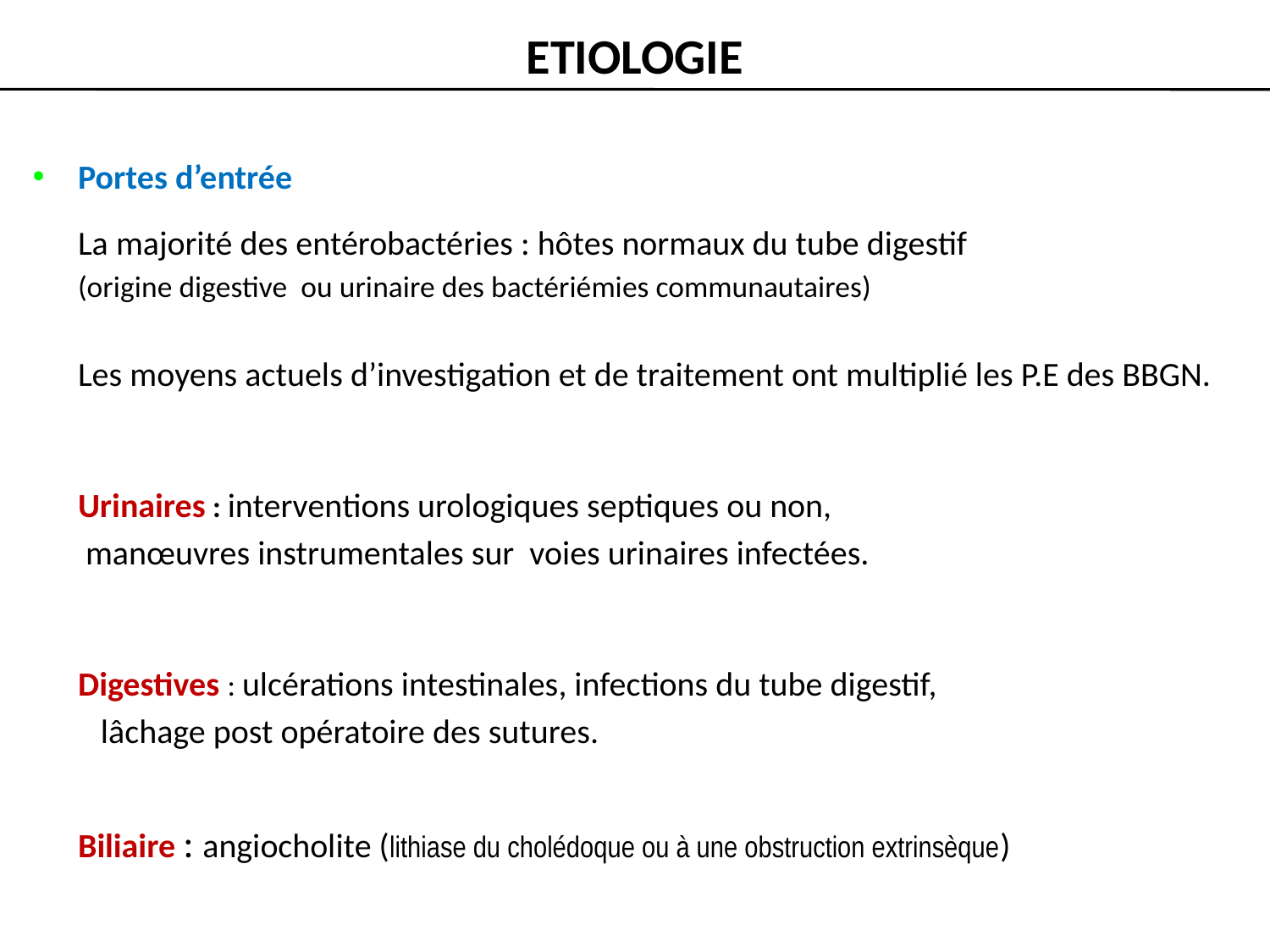

# ETIOLOGIE
Portes d’entrée

		La majorité des entérobactéries : hôtes normaux du tube digestif
		(origine digestive  ou urinaire des bactériémies communautaires)

		Les moyens actuels d’investigation et de traitement ont multiplié les P.E des BBGN.

	Urinaires : interventions urologiques septiques ou non,
		 manœuvres instrumentales sur  voies urinaires infectées.

	Digestives : ulcérations intestinales, infections du tube digestif,
		   lâchage post opératoire des sutures.

	Biliaire : angiocholite (lithiase du cholédoque ou à une obstruction extrinsèque)